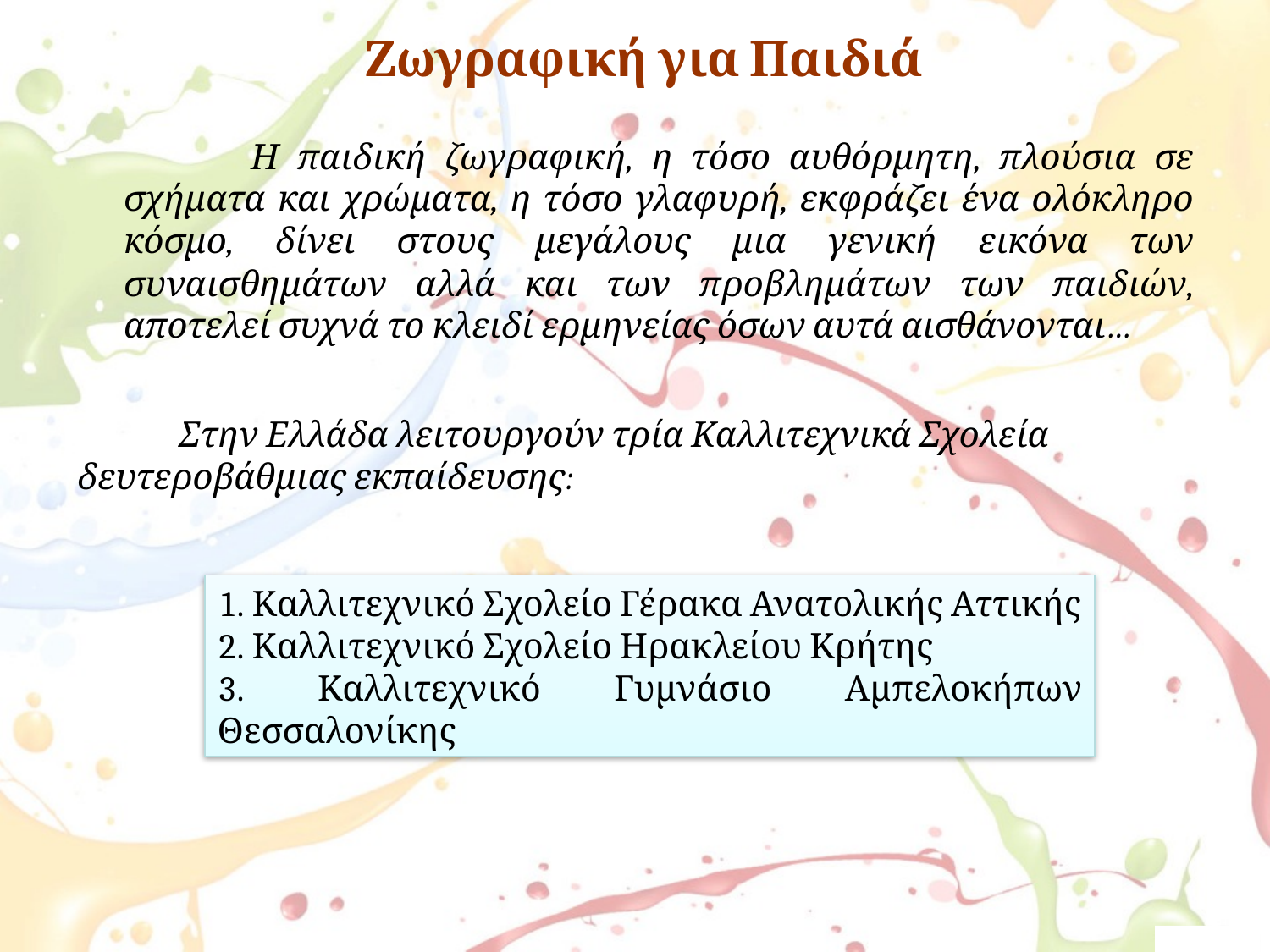

# Ζωγραφική για Παιδιά
		Η παιδική ζωγραφική, η τόσο αυθόρμητη, πλούσια σε σχήματα και χρώματα, η τόσο γλαφυρή, εκφράζει ένα ολόκληρο κόσμο, δίνει στους μεγάλους μια γενική εικόνα των συναισθημάτων αλλά και των προβλημάτων των παιδιών, αποτελεί συχνά το κλειδί ερμηνείας όσων αυτά αισθάνονται…
             Στην Ελλάδα λειτουργούν τρία Καλλιτεχνικά Σχολεία δευτεροβάθμιας εκπαίδευσης:

1. Καλλιτεχνικό Σχολείο Γέρακα Ανατολικής Αττικής
2. Καλλιτεχνικό Σχολείο Ηρακλείου Κρήτης
3. Καλλιτεχνικό Γυμνάσιο Αμπελοκήπων Θεσσαλονίκης